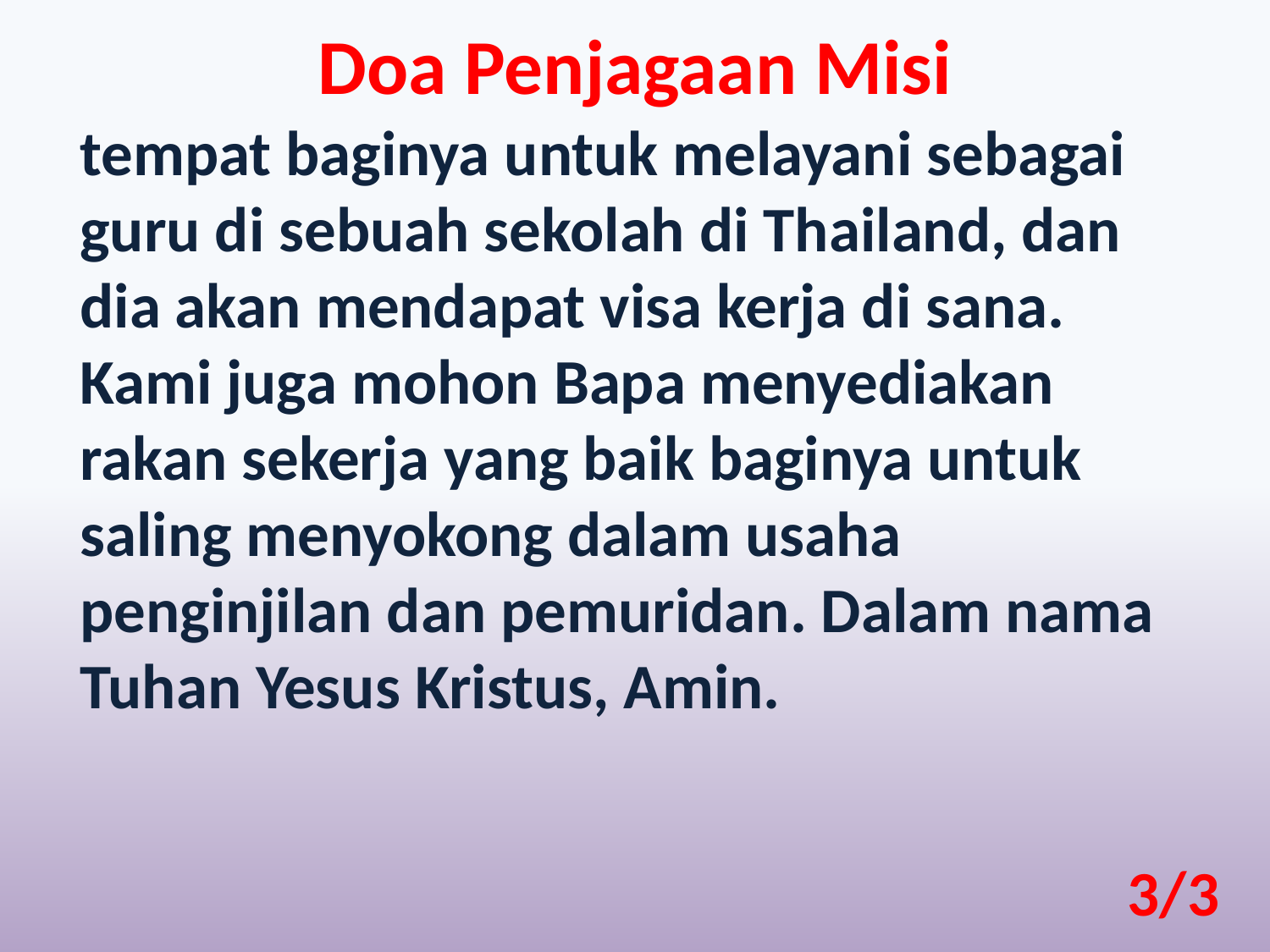

Doa Penjagaan Misi
tempat baginya untuk melayani sebagai guru di sebuah sekolah di Thailand, dan dia akan mendapat visa kerja di sana. Kami juga mohon Bapa menyediakan rakan sekerja yang baik baginya untuk saling menyokong dalam usaha penginjilan dan pemuridan. Dalam nama Tuhan Yesus Kristus, Amin.
3/3